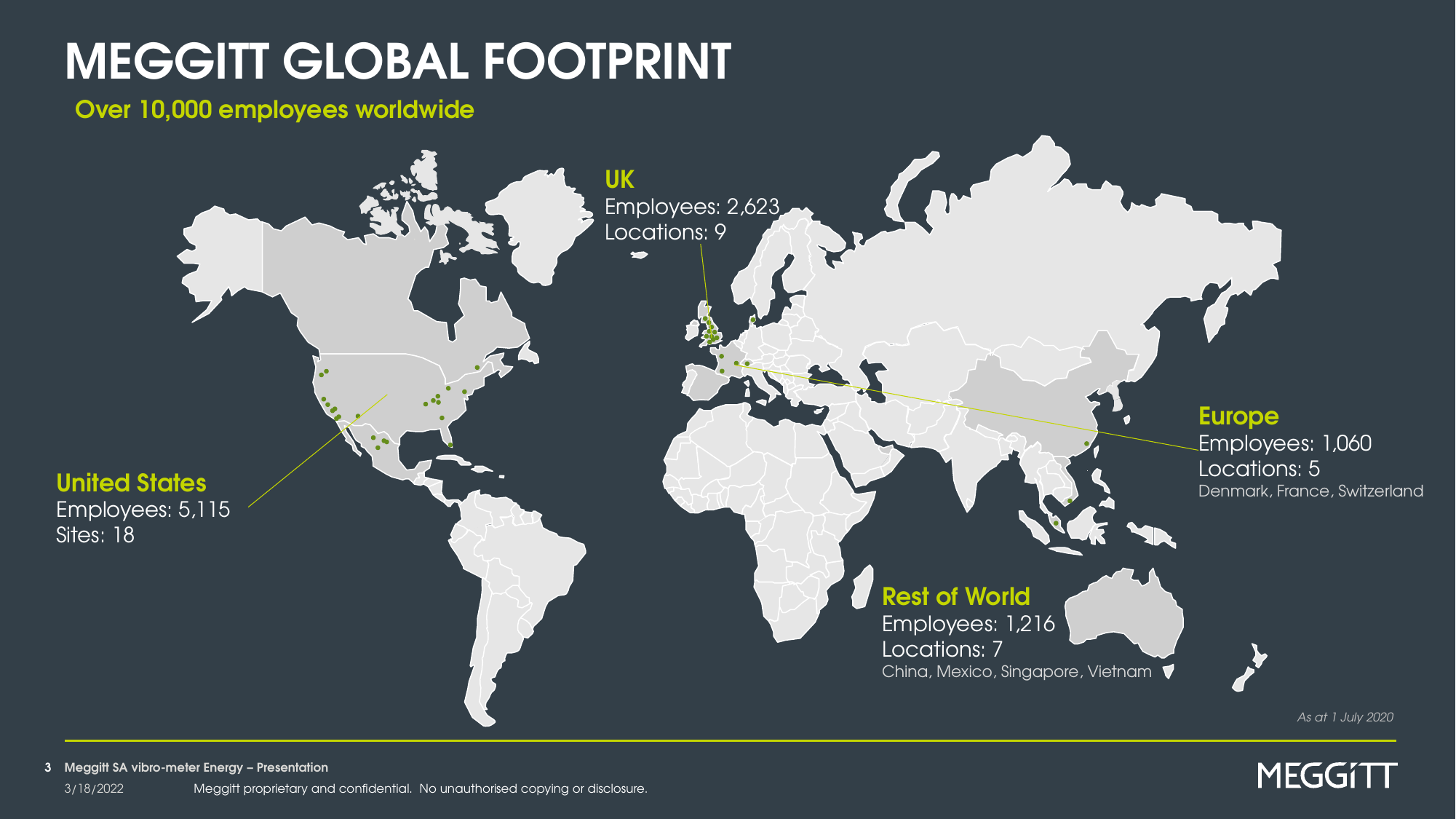

Meggitt global footprint
Over 10,000 employees worldwide

UK
Employees: 2,623
Locations: 9

Europe
Employees: 1,060
Locations: 5
Denmark, France, Switzerland

United States
Employees: 5,115
Sites: 18

Rest of World
Employees: 1,216
Locations: 7
China, Mexico, Singapore, Vietnam
As at 1 July 2020
Meggitt SA vibro-meter Energy – Presentation
3
3/18/2022